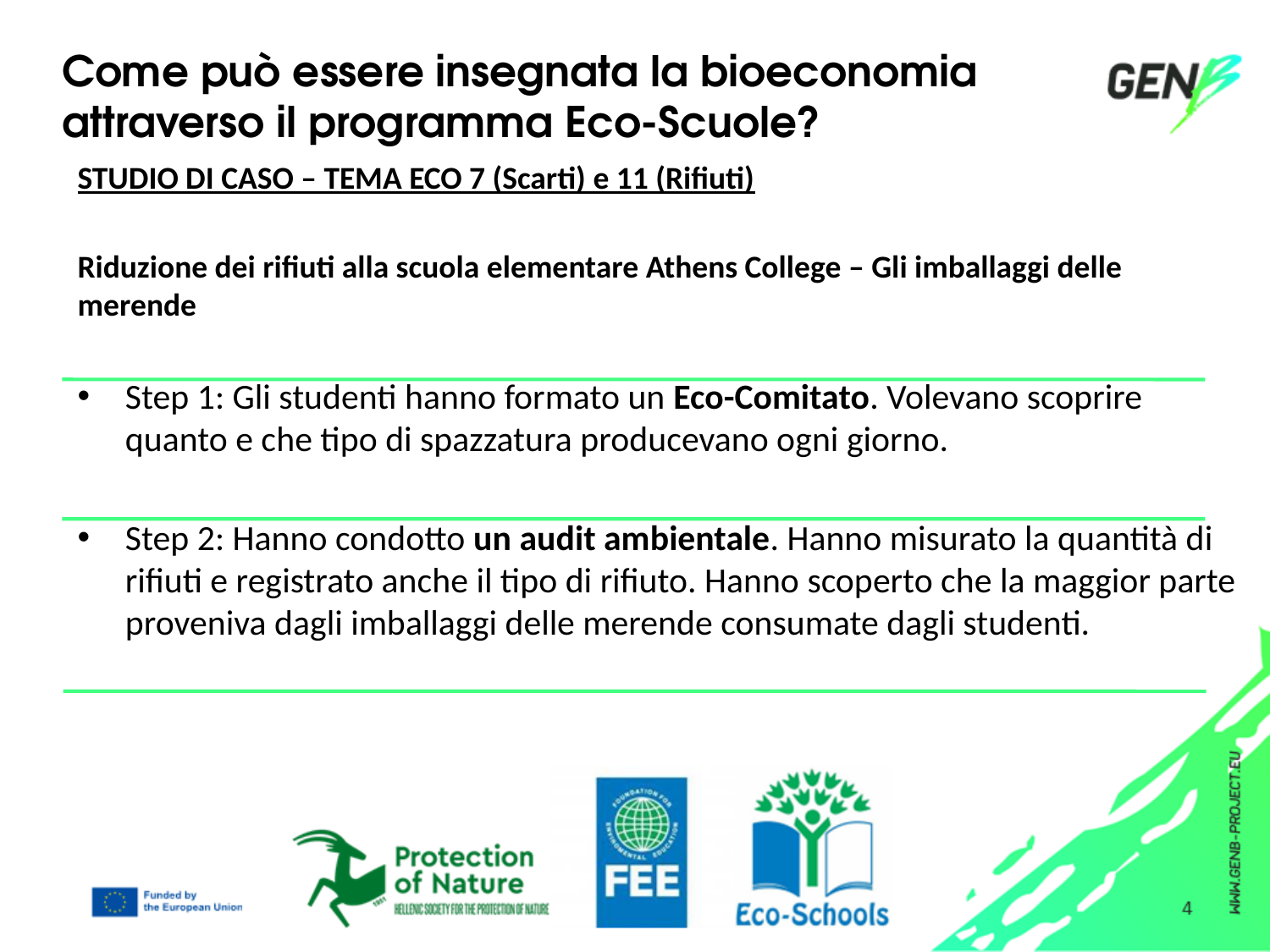

# Come può essere insegnata la bioeconomia attraverso il programma Eco-Scuole?
STUDIO DI CASO – TEMA ECO 7 (Scarti) e 11 (Rifiuti)

Riduzione dei rifiuti alla scuola elementare Athens College – Gli imballaggi delle merende

Step 1: Gli studenti hanno formato un Eco-Comitato. Volevano scoprire quanto e che tipo di spazzatura producevano ogni giorno.

Step 2: Hanno condotto un audit ambientale. Hanno misurato la quantità di rifiuti e registrato anche il tipo di rifiuto. Hanno scoperto che la maggior parte proveniva dagli imballaggi delle merende consumate dagli studenti.